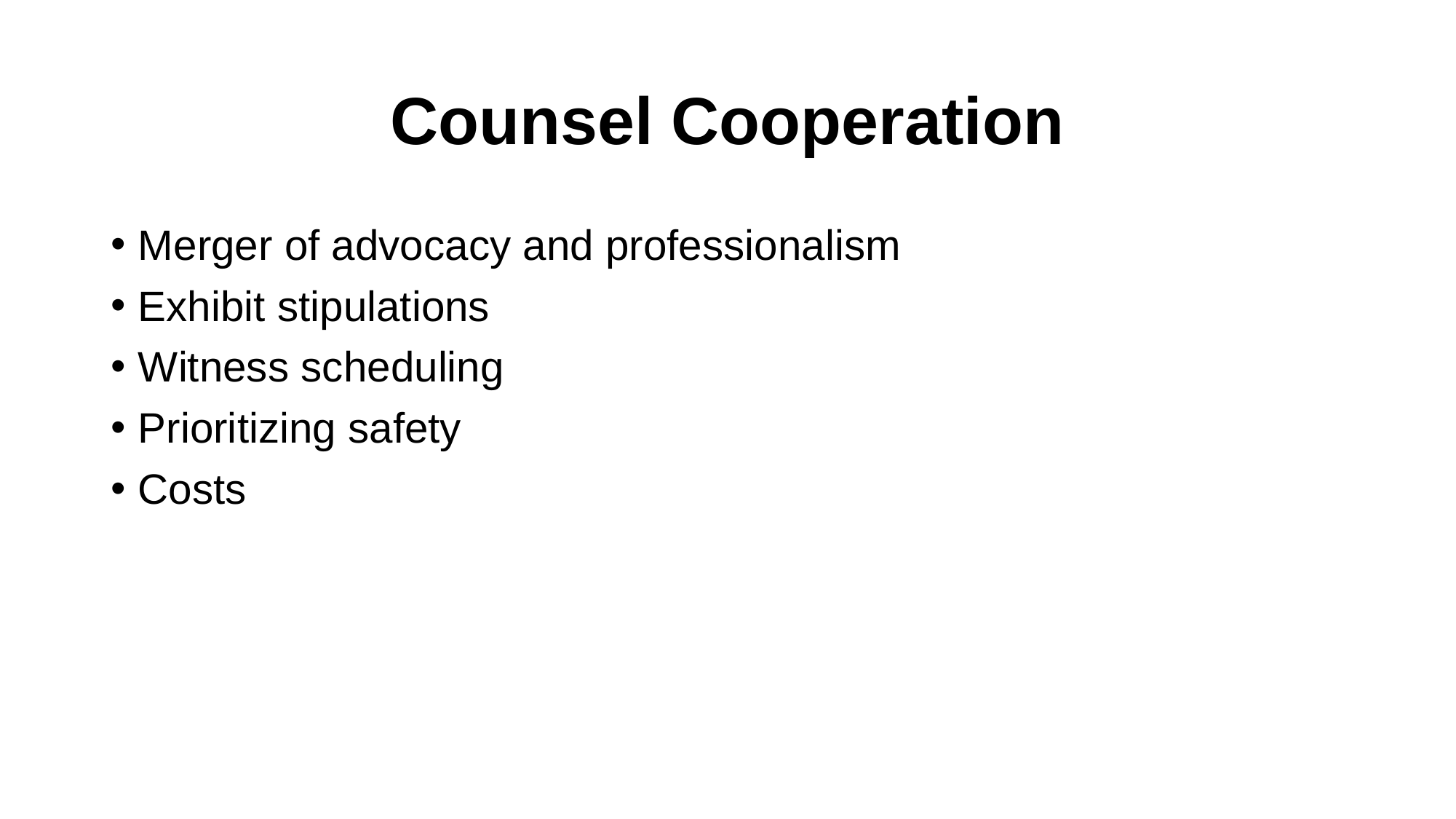

# Counsel Cooperation
Merger of advocacy and professionalism
Exhibit stipulations
Witness scheduling
Prioritizing safety
Costs